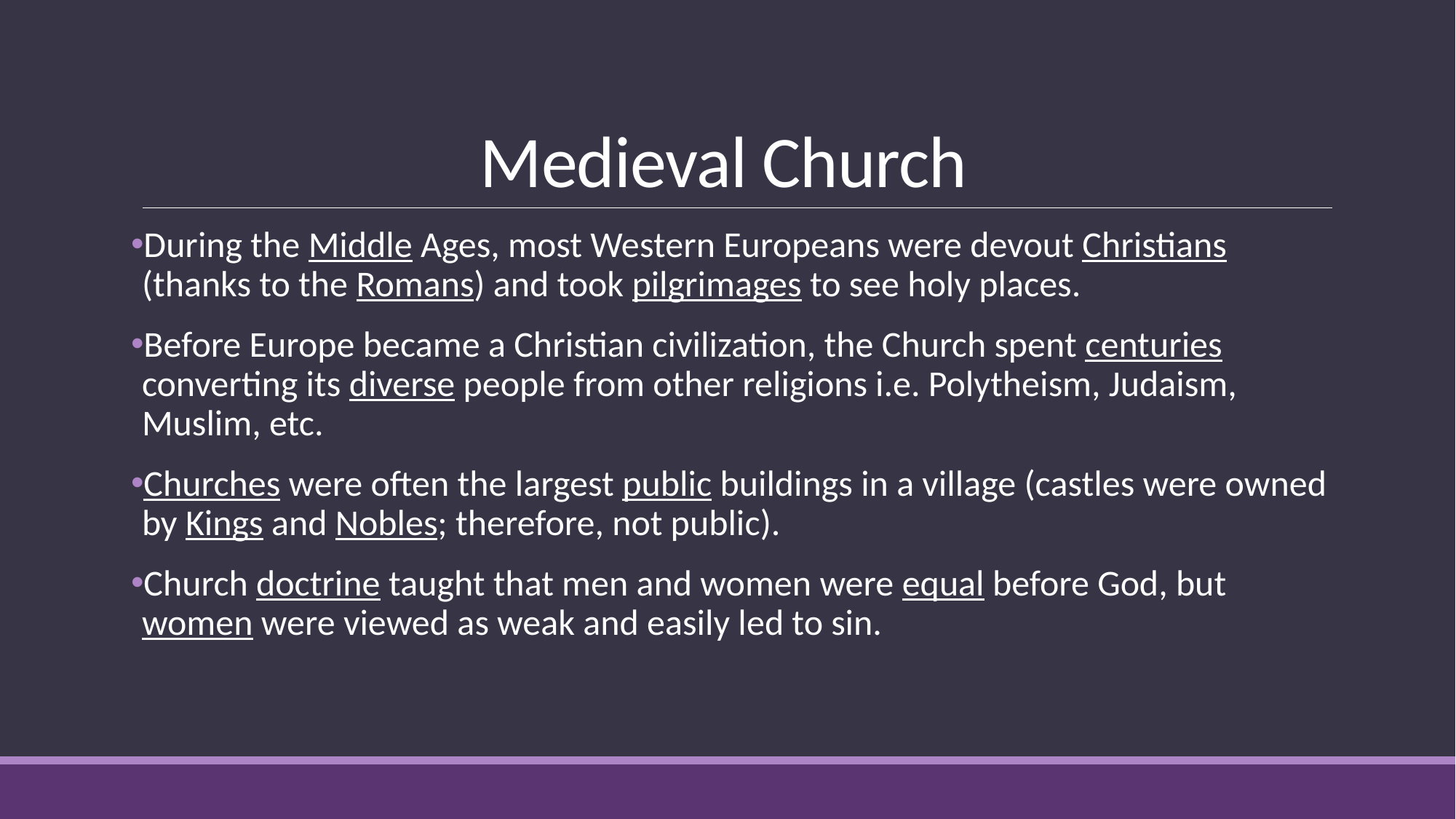

# Medieval Church
During the Middle Ages, most Western Europeans were devout Christians (thanks to the Romans) and took pilgrimages to see holy places.
Before Europe became a Christian civilization, the Church spent centuries converting its diverse people from other religions i.e. Polytheism, Judaism, Muslim, etc.
Churches were often the largest public buildings in a village (castles were owned by Kings and Nobles; therefore, not public).
Church doctrine taught that men and women were equal before God, but women were viewed as weak and easily led to sin.